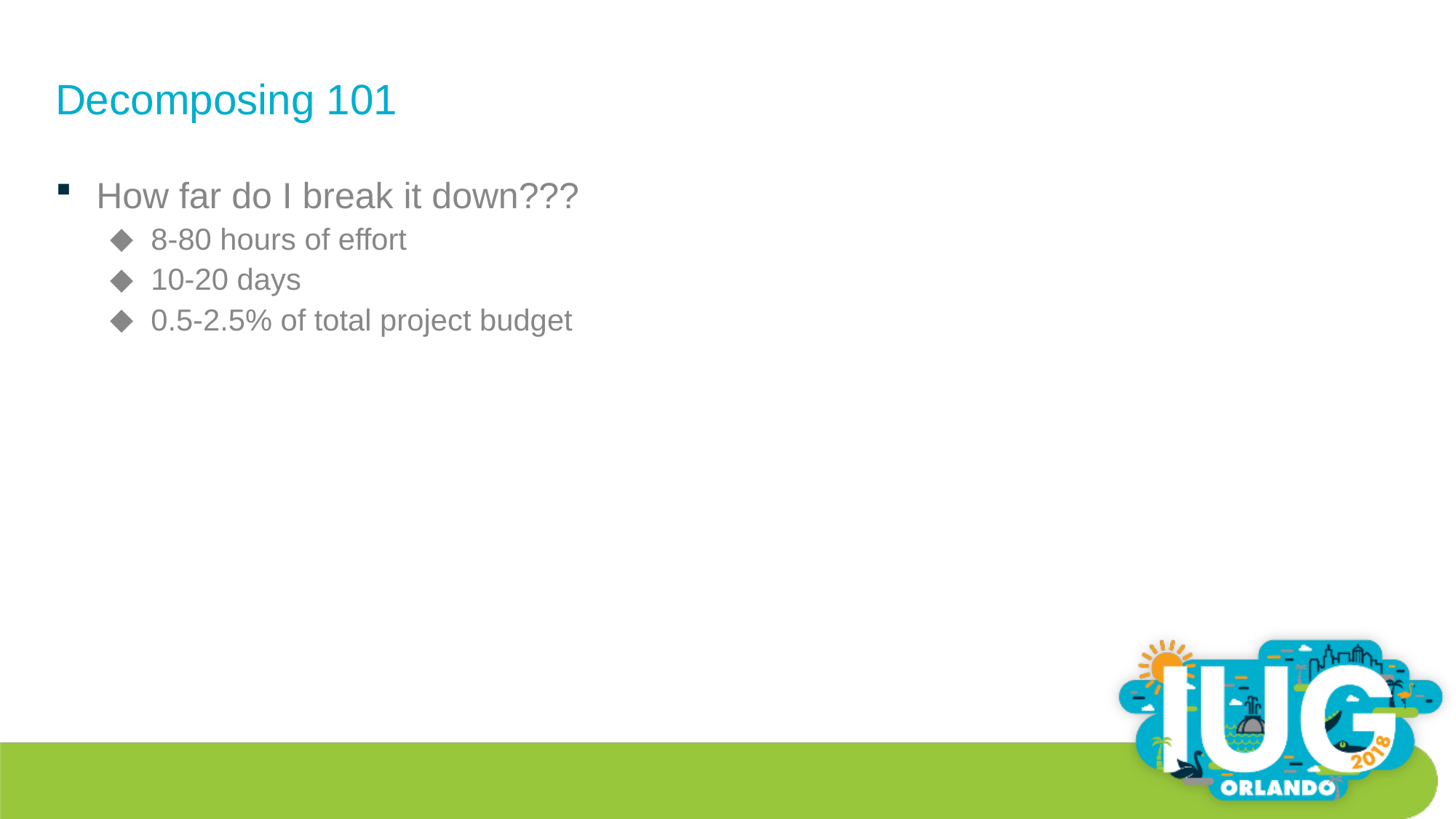

# Decomposing 101
How far do I break it down???
8-80 hours of effort
10-20 days
0.5-2.5% of total project budget